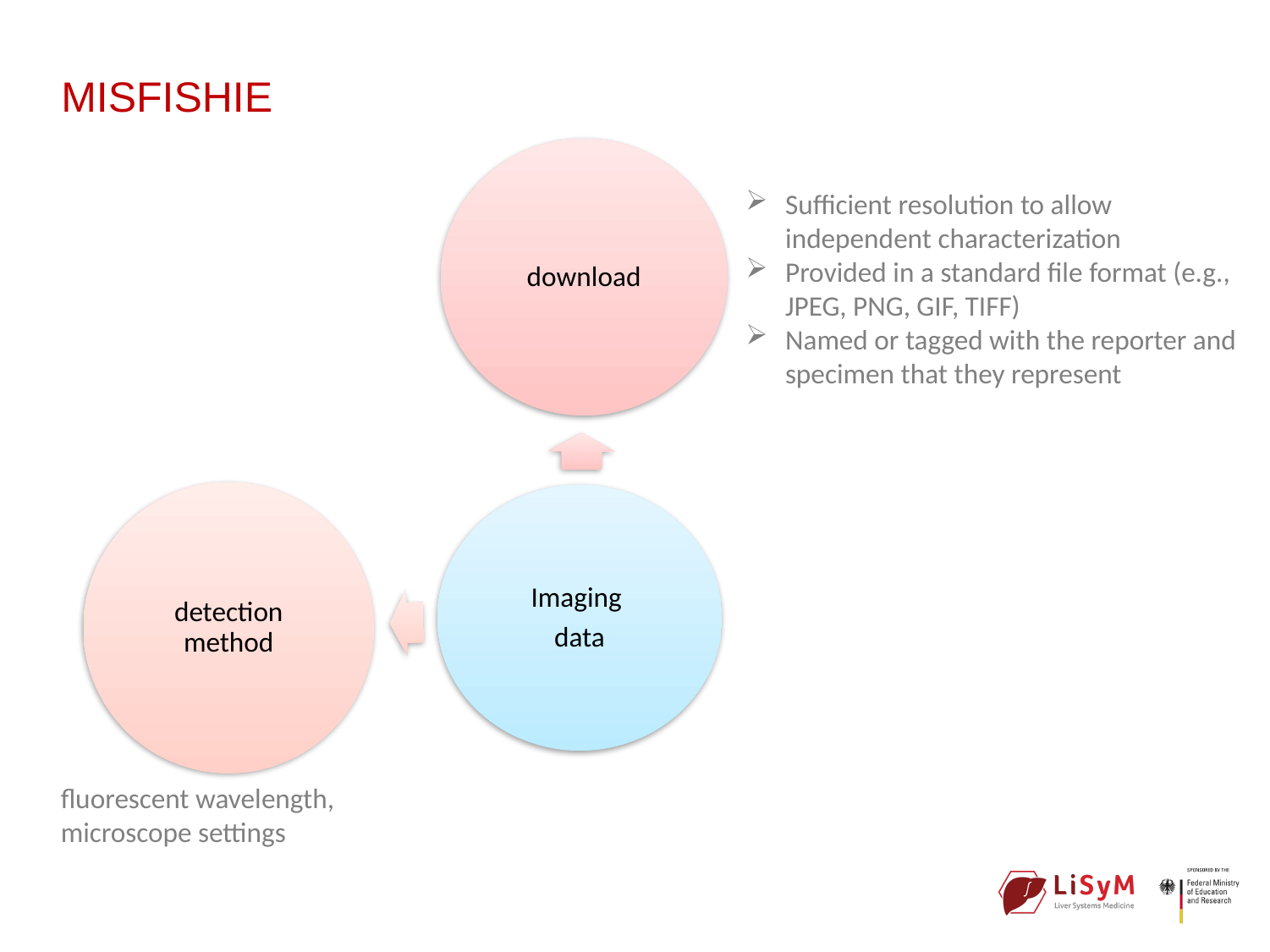

# MISFISHIE
Sufficient resolution to allow independent characterization
Provided in a standard file format (e.g., JPEG, PNG, GIF, TIFF)
Named or tagged with the reporter and specimen that they represent
Imaging
data

download

detection method
fluorescent wavelength,
microscope settings